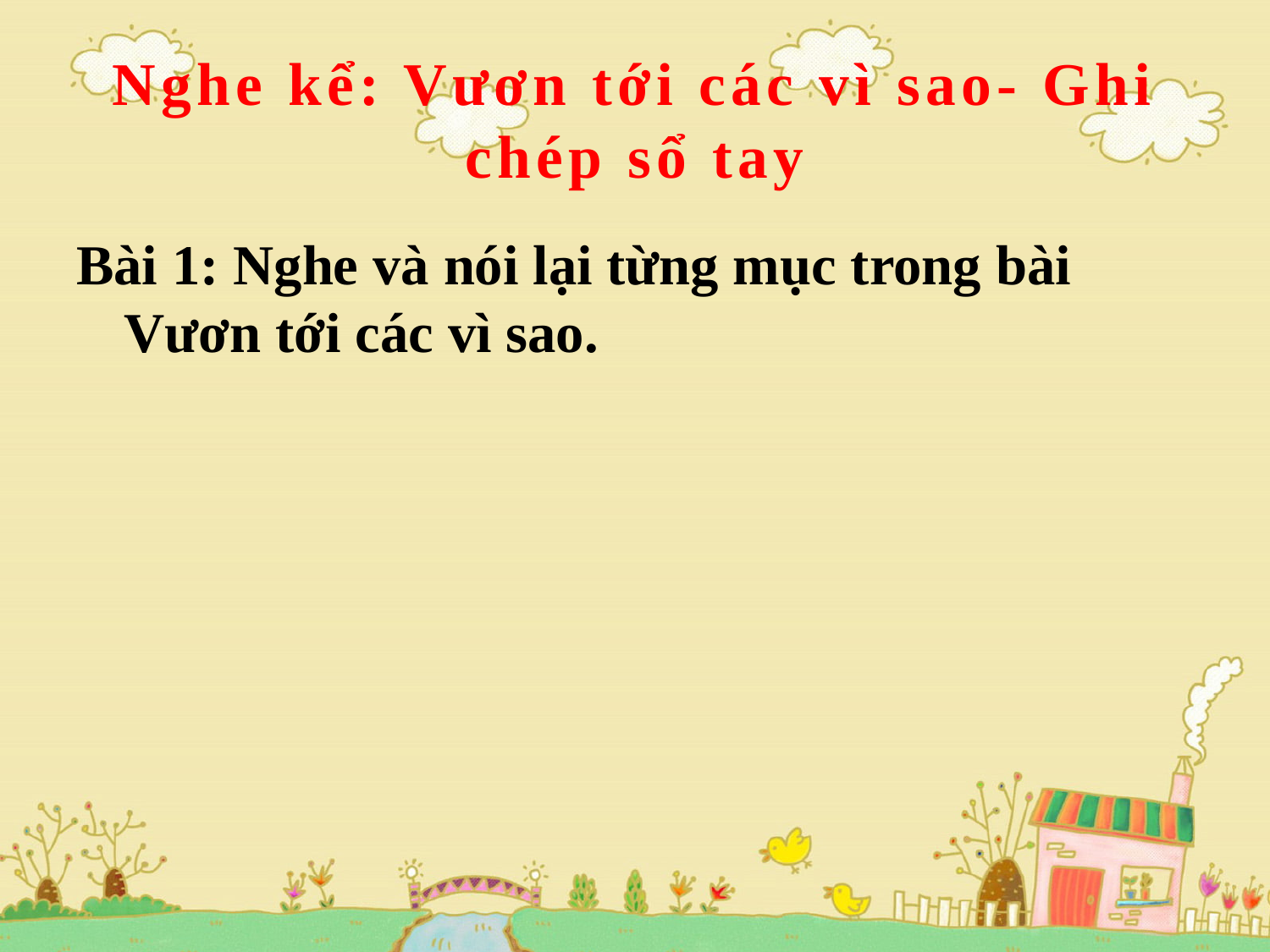

# Nghe kể: Vươn tới các vì sao- Ghi chép sổ tay
Bài 1: Nghe và nói lại từng mục trong bài Vươn tới các vì sao.